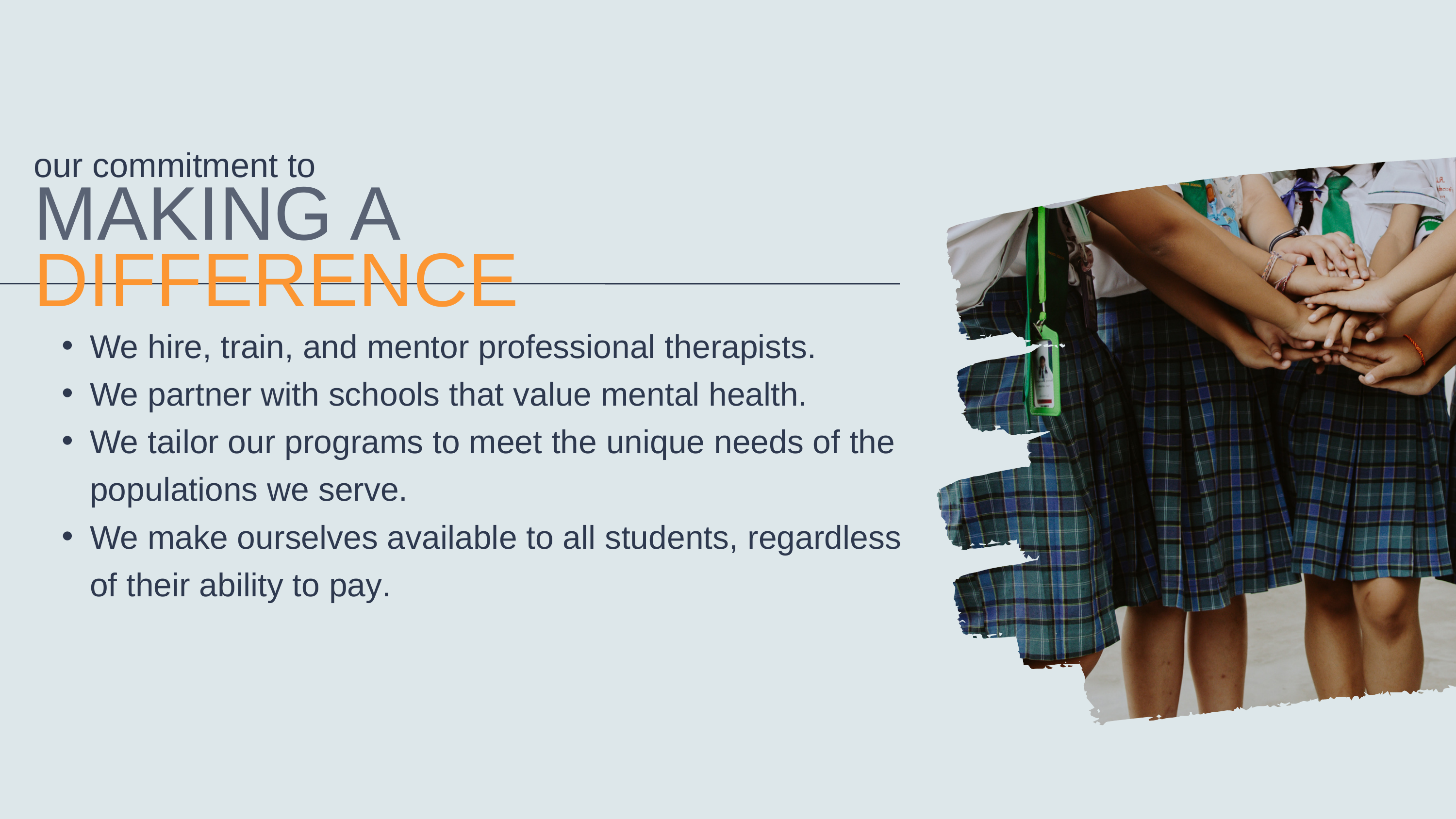

our commitment to
MAKING A DIFFERENCE

We hire, train, and mentor professional therapists.
We partner with schools that value mental health.
We tailor our programs to meet the unique needs of the populations we serve.
We make ourselves available to all students, regardless of their ability to pay.